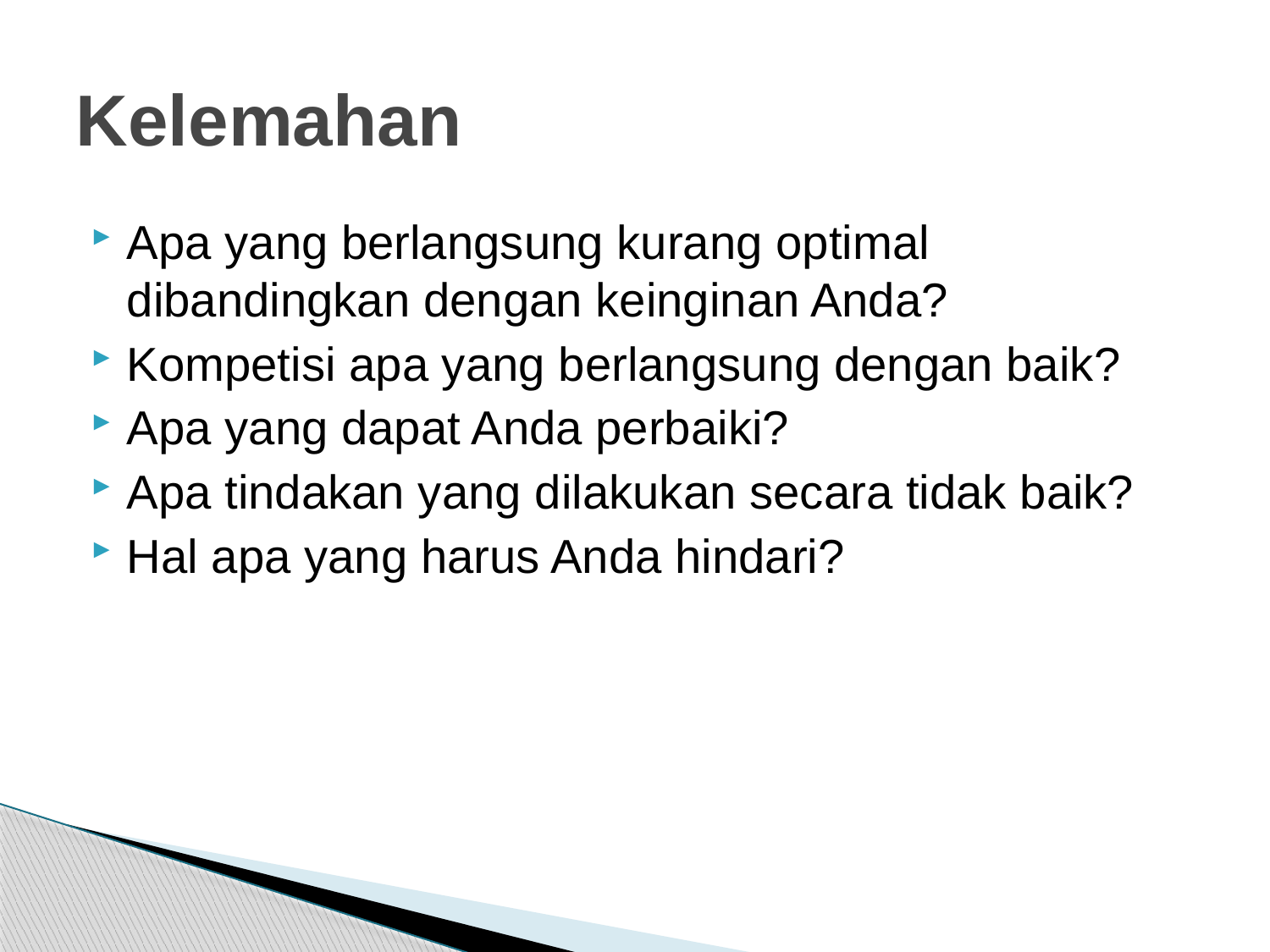

# Kelemahan
Apa yang berlangsung kurang optimal dibandingkan dengan keinginan Anda?
Kompetisi apa yang berlangsung dengan baik?
Apa yang dapat Anda perbaiki?
Apa tindakan yang dilakukan secara tidak baik?
Hal apa yang harus Anda hindari?